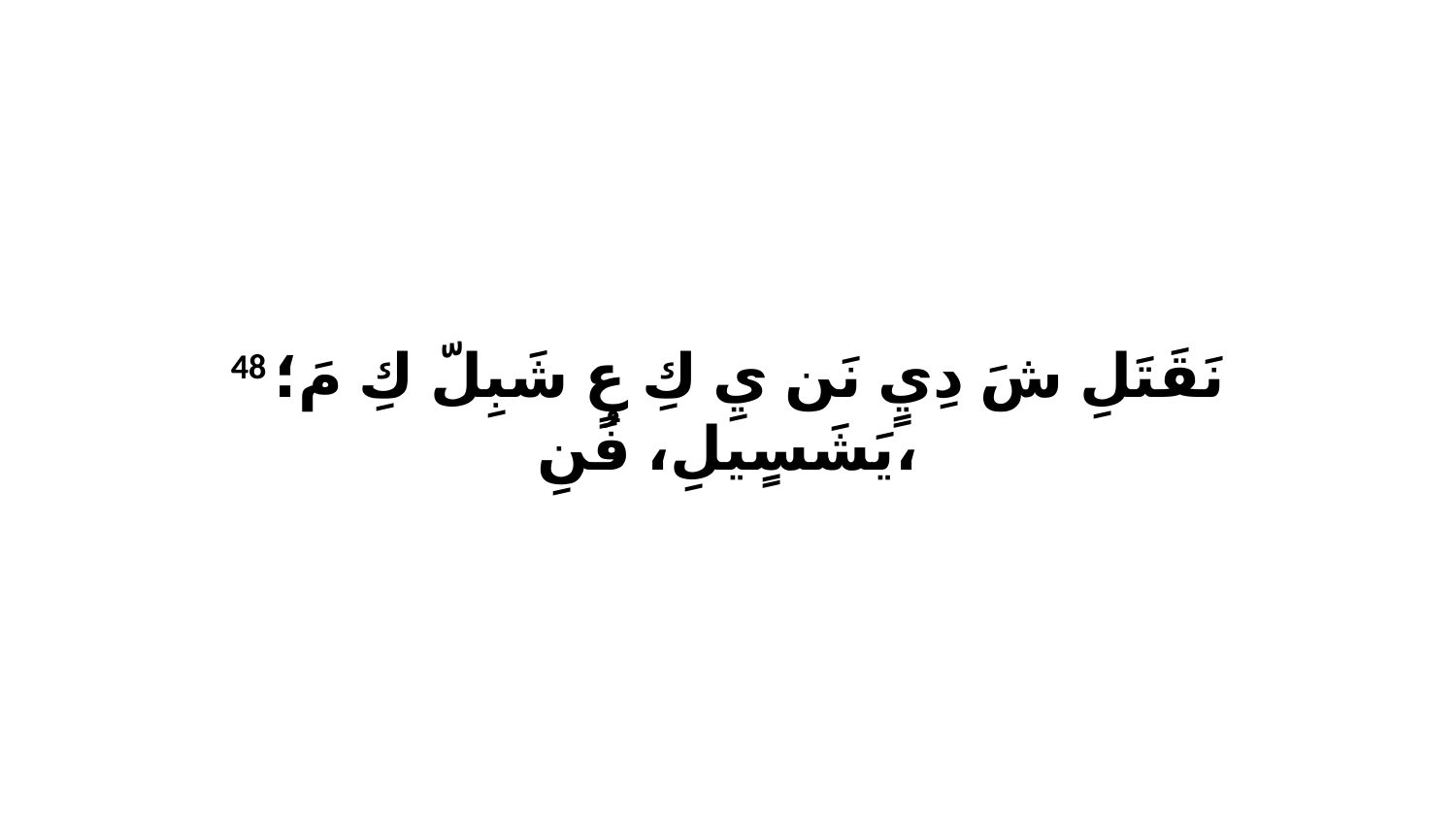

48 نَقَتَلِ شَ دِيٍ نَن يِ كِ عٍ شَبِلّ كِ مَ؛ يَشَسٍيلِ، فُنِ،